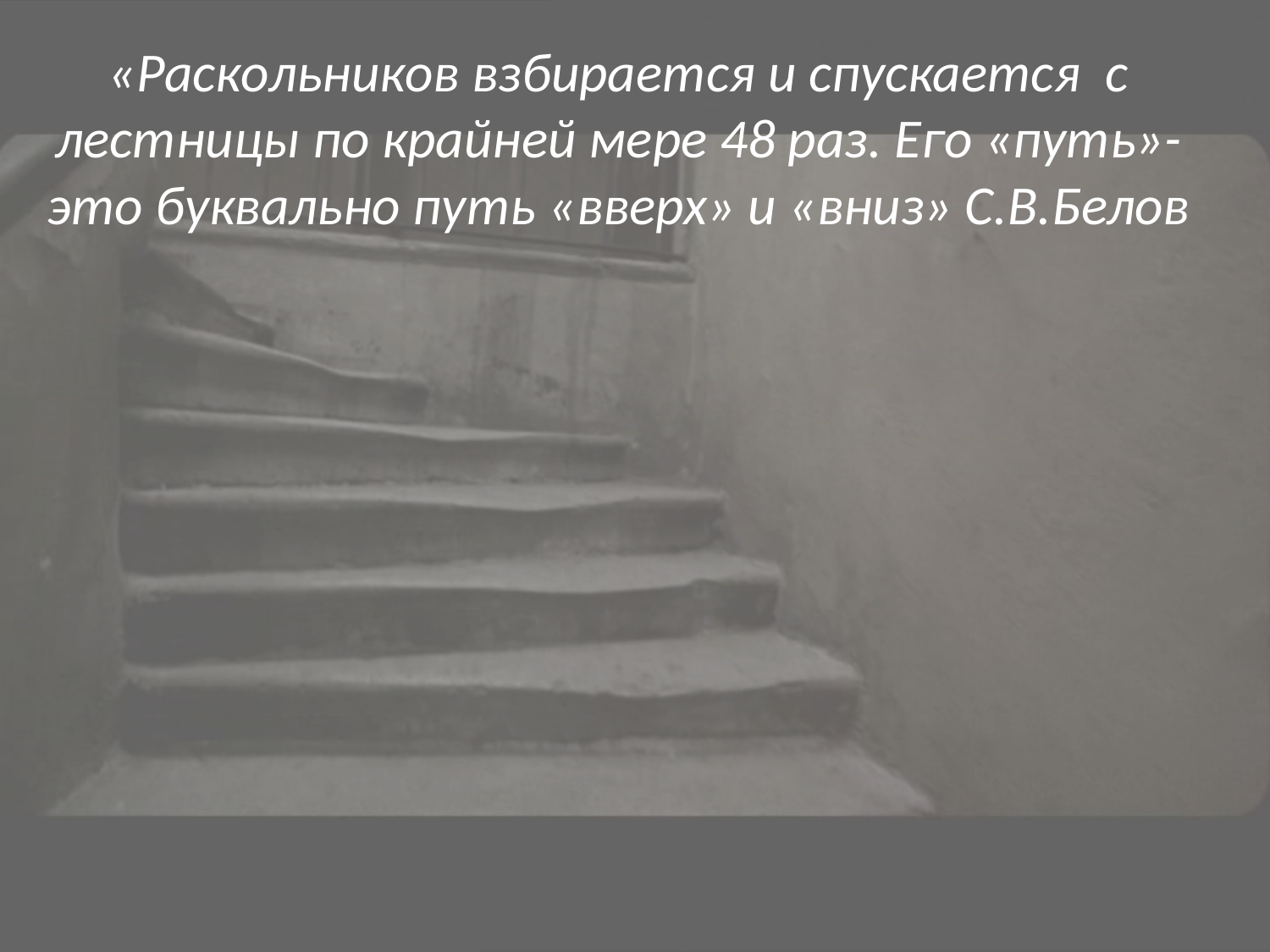

# «Раскольников взбирается и спускается  с лестницы по крайней мере 48 раз. Его «путь»- это буквально путь «вверх» и «вниз» С.В.Белов